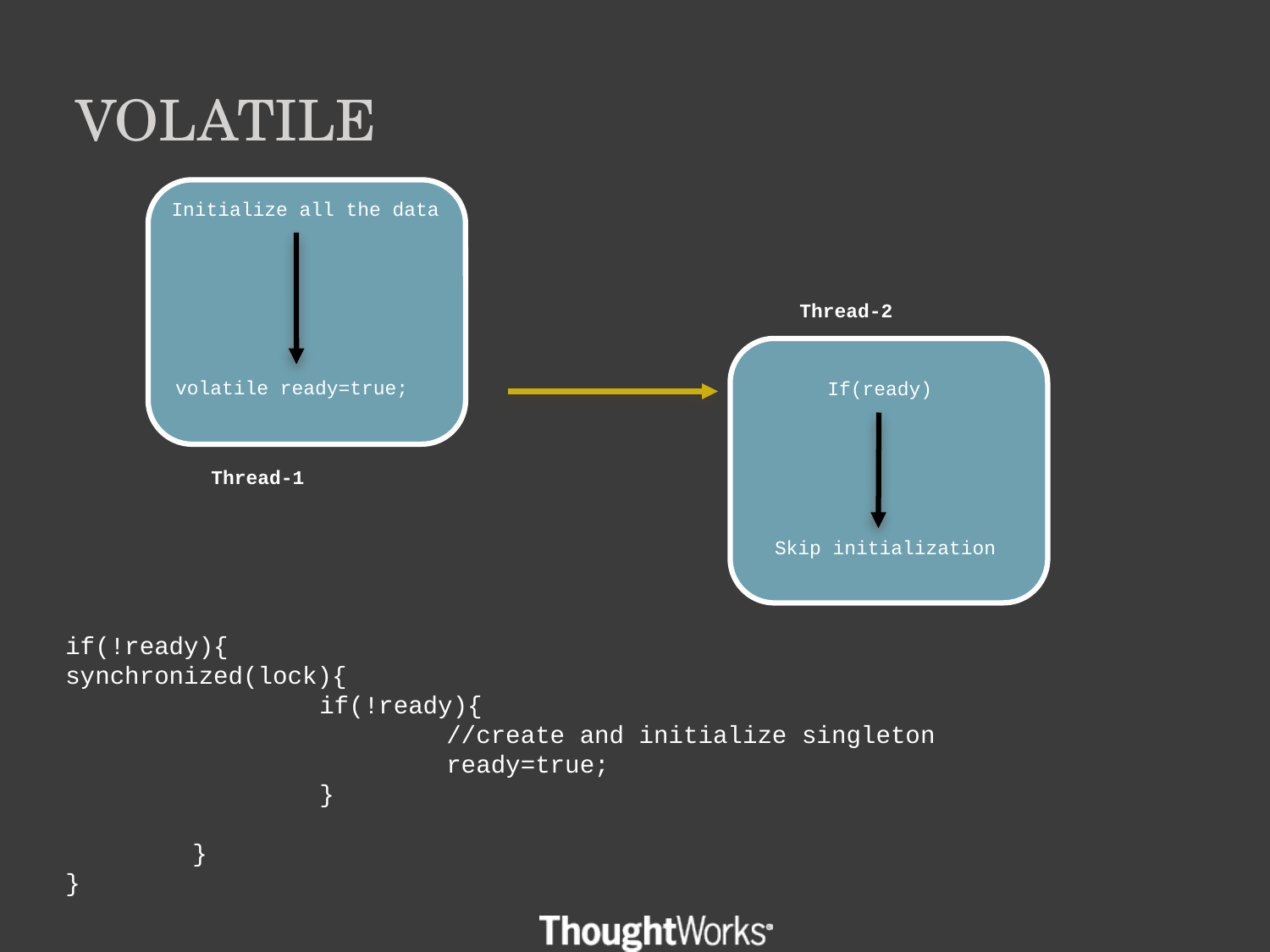

# Volatile

Initialize all the data
Thread-2

volatile ready=true;
If(ready)
Thread-1
Skip initialization
if(!ready){
synchronized(lock){
		if(!ready){
			//create and initialize singleton
			ready=true;
		}

	}
}